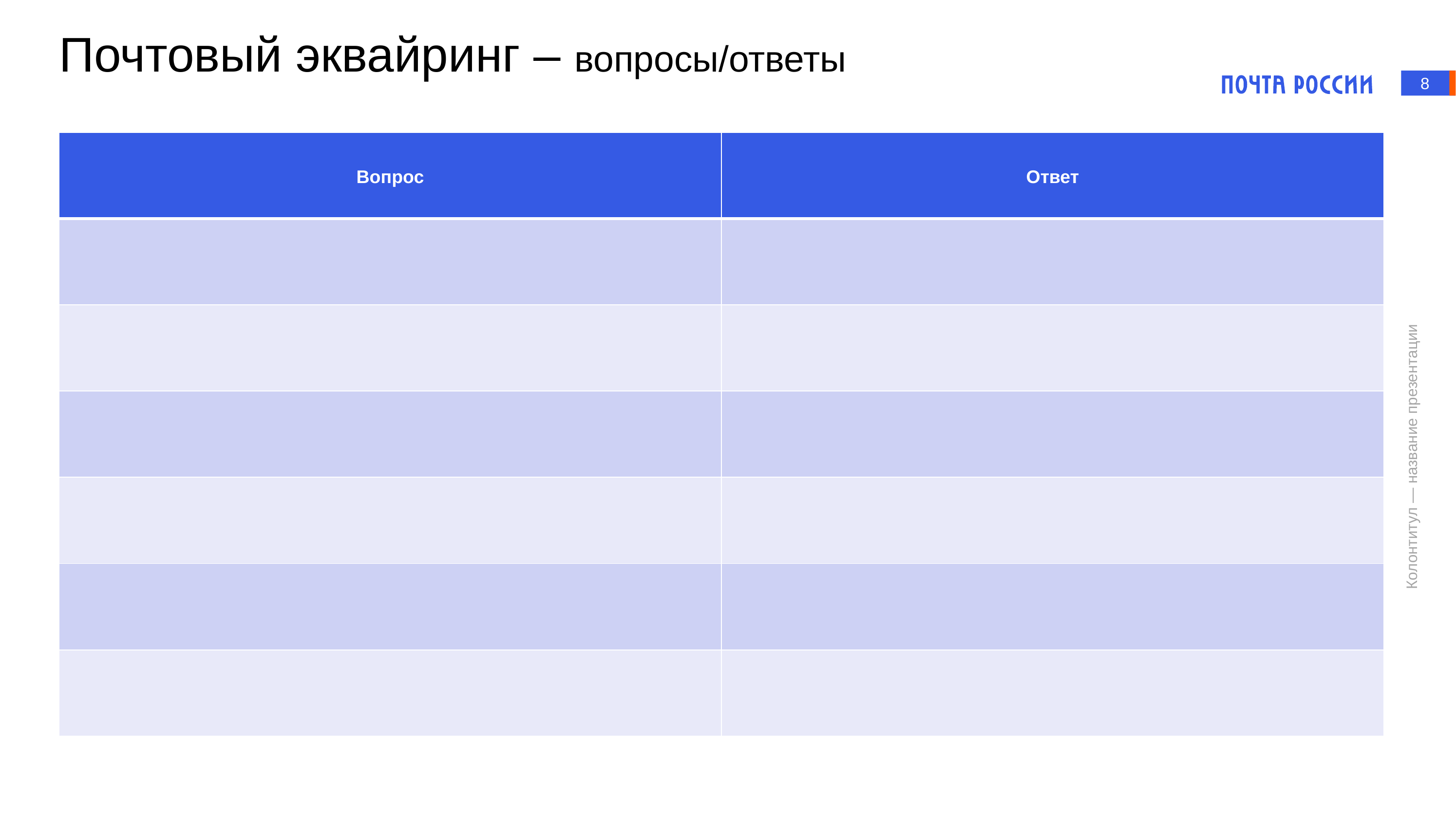

# Почтовый эквайринг – вопросы/ответы
8
| Вопрос | Ответ |
| --- | --- |
|  |  |
|  |  |
|  |  |
|  |  |
|  |  |
|  |  |